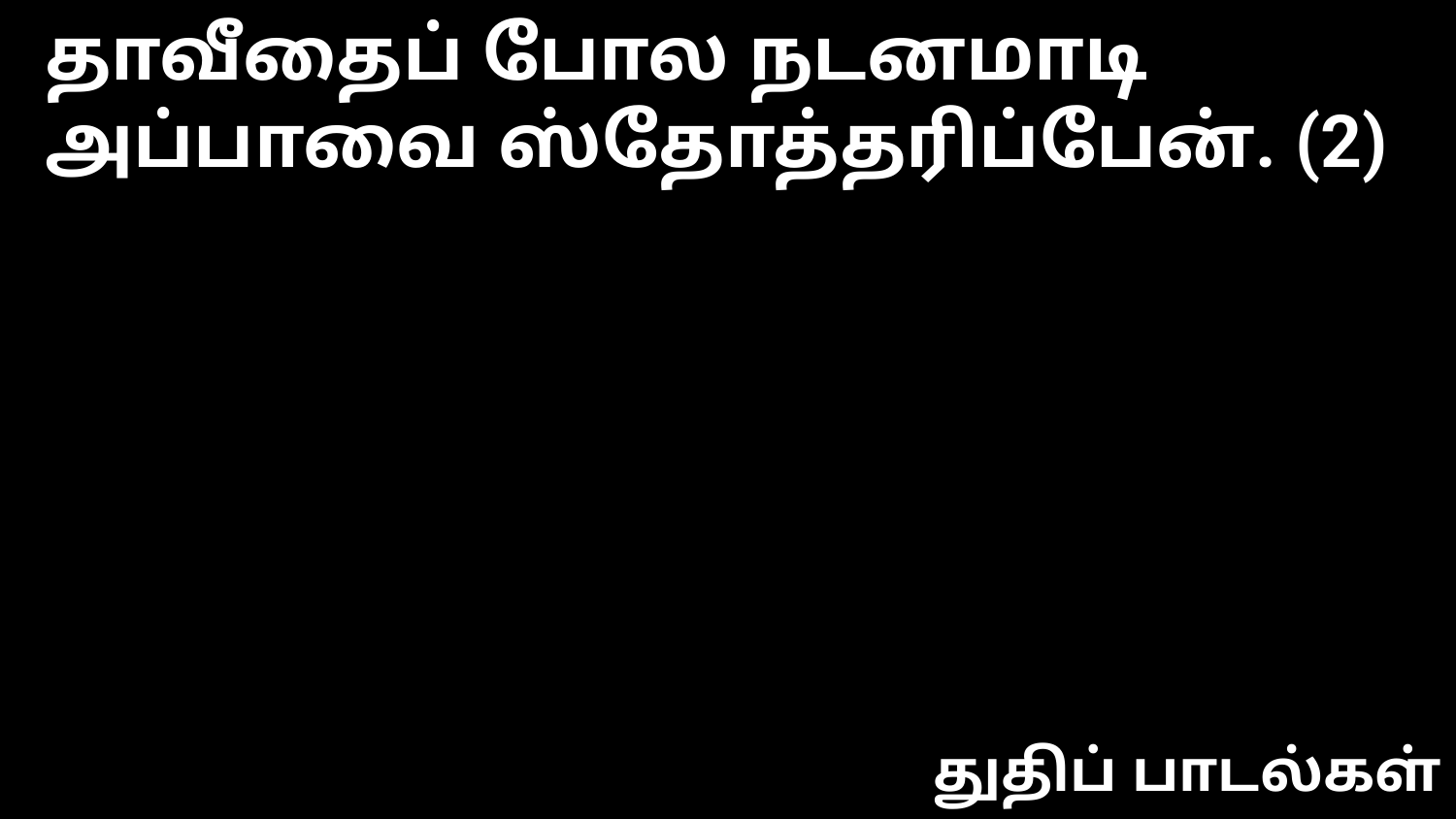

தாவீதைப் போல நடனமாடி
அப்பாவை ஸ்தோத்தரிப்பேன். (2)

துதிப் பாடல்கள்